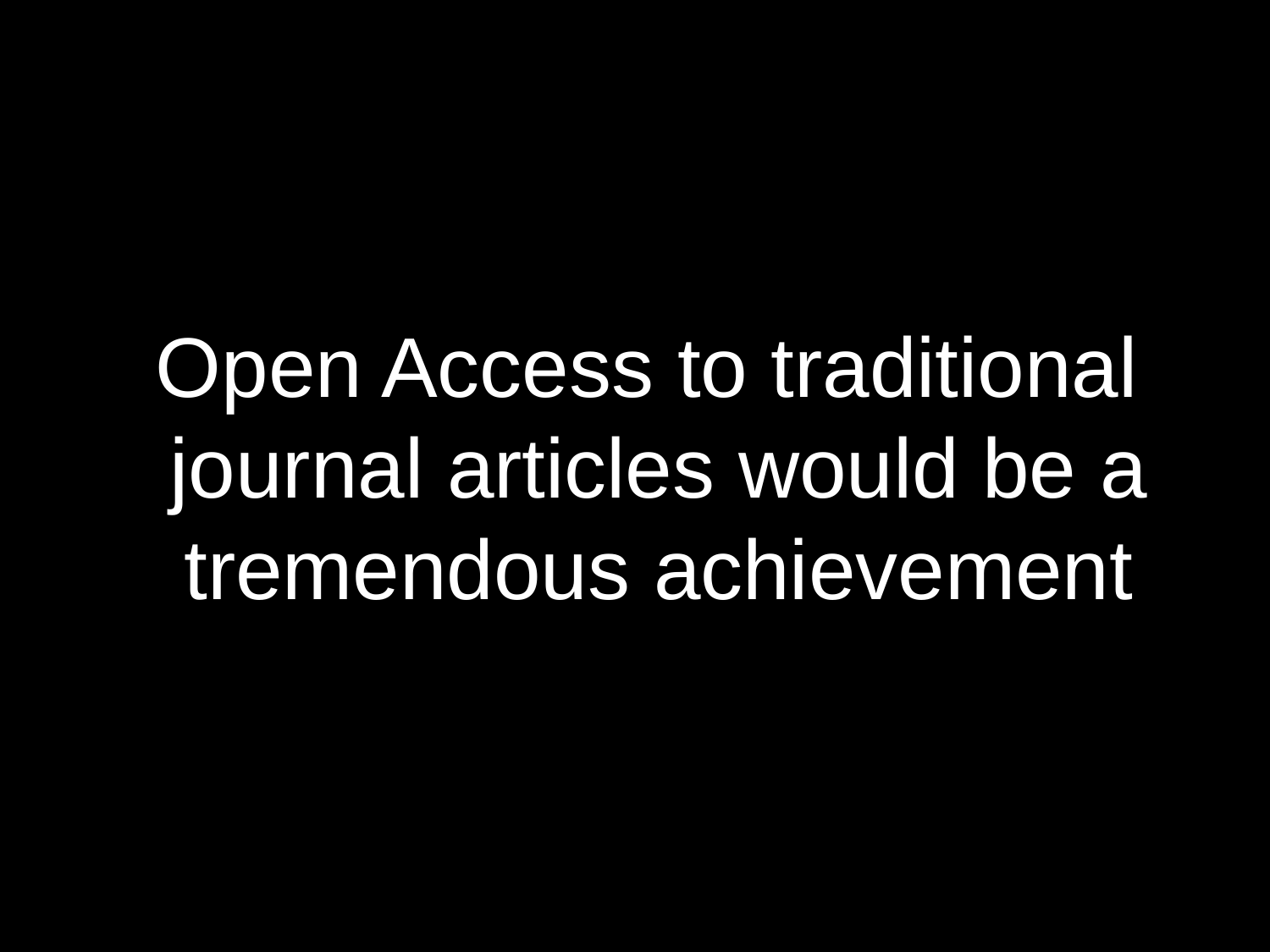

Open Access to traditional
journal articles would be a
 tremendous achievement